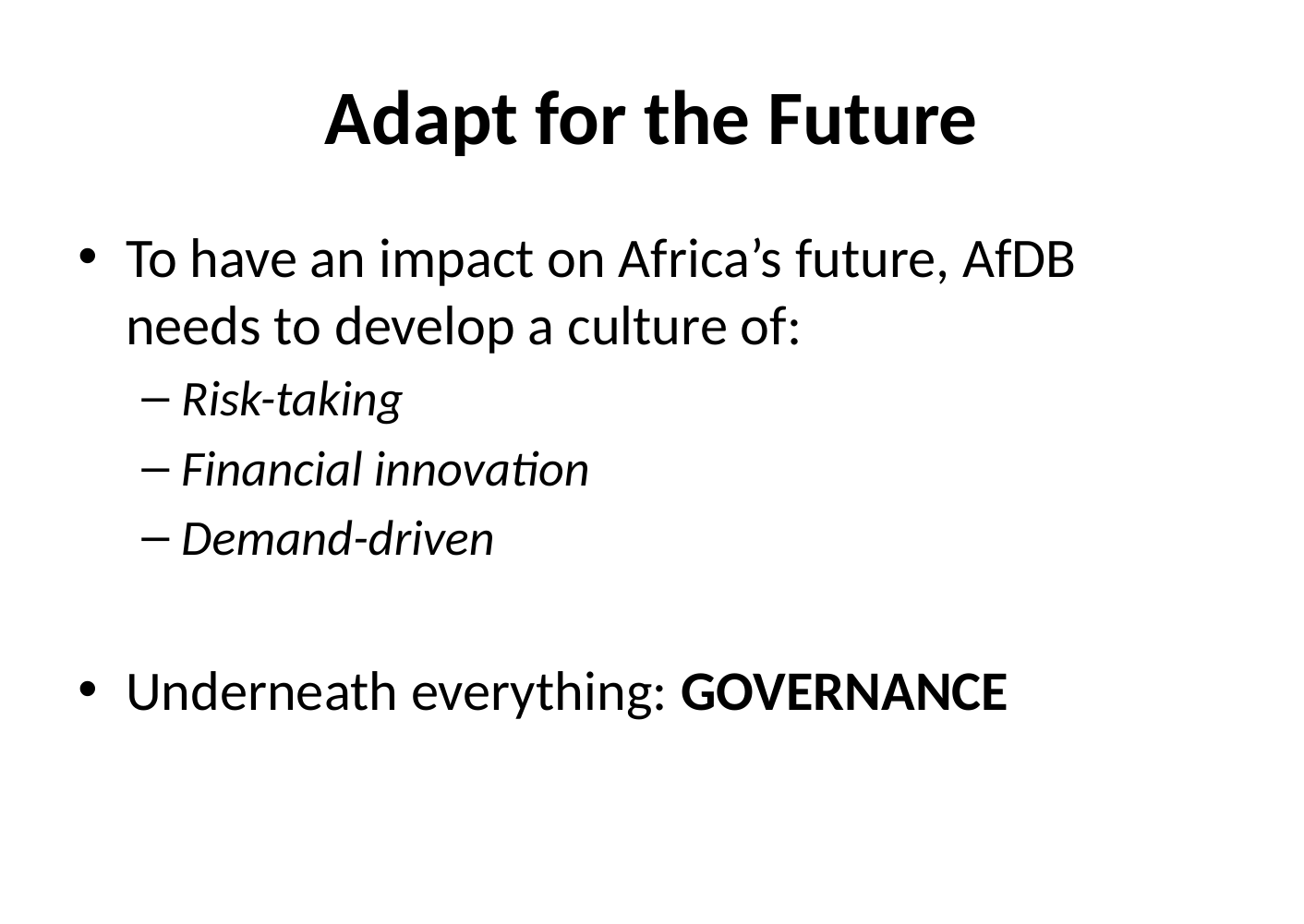

# Adapt for the Future
To have an impact on Africa’s future, AfDB needs to develop a culture of:
Risk-taking
Financial innovation
Demand-driven

Underneath everything: GOVERNANCE